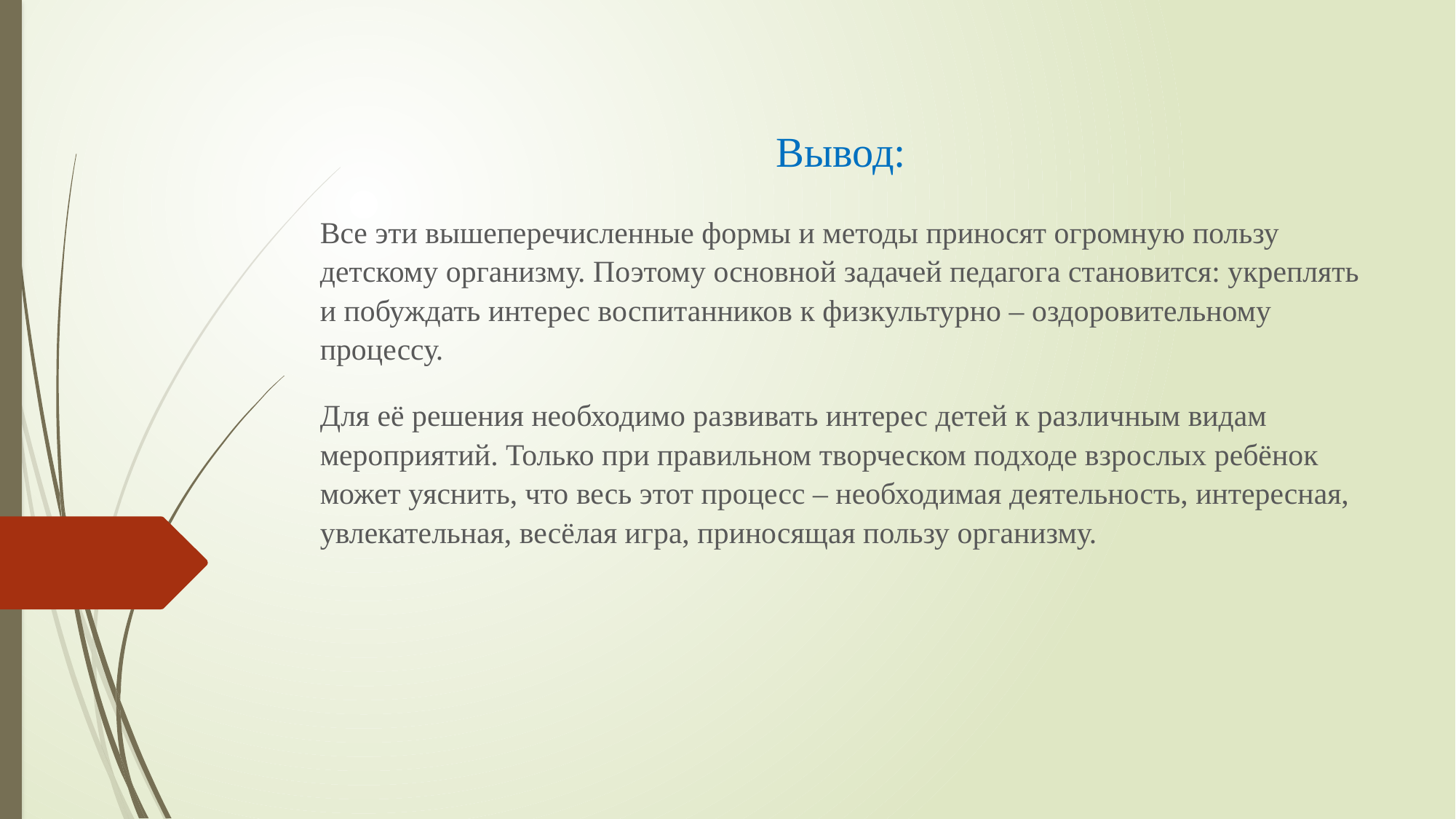

# Вывод:
Все эти вышеперечисленные формы и методы приносят огромную пользу детскому организму. Поэтому основной задачей педагога становится: укреплять и побуждать интерес воспитанников к физкультурно – оздоровительному процессу.
Для её решения необходимо развивать интерес детей к различным видам мероприятий. Только при правильном творческом подходе взрослых ребёнок может уяснить, что весь этот процесс – необходимая деятельность, интересная, увлекательная, весёлая игра, приносящая пользу организму.